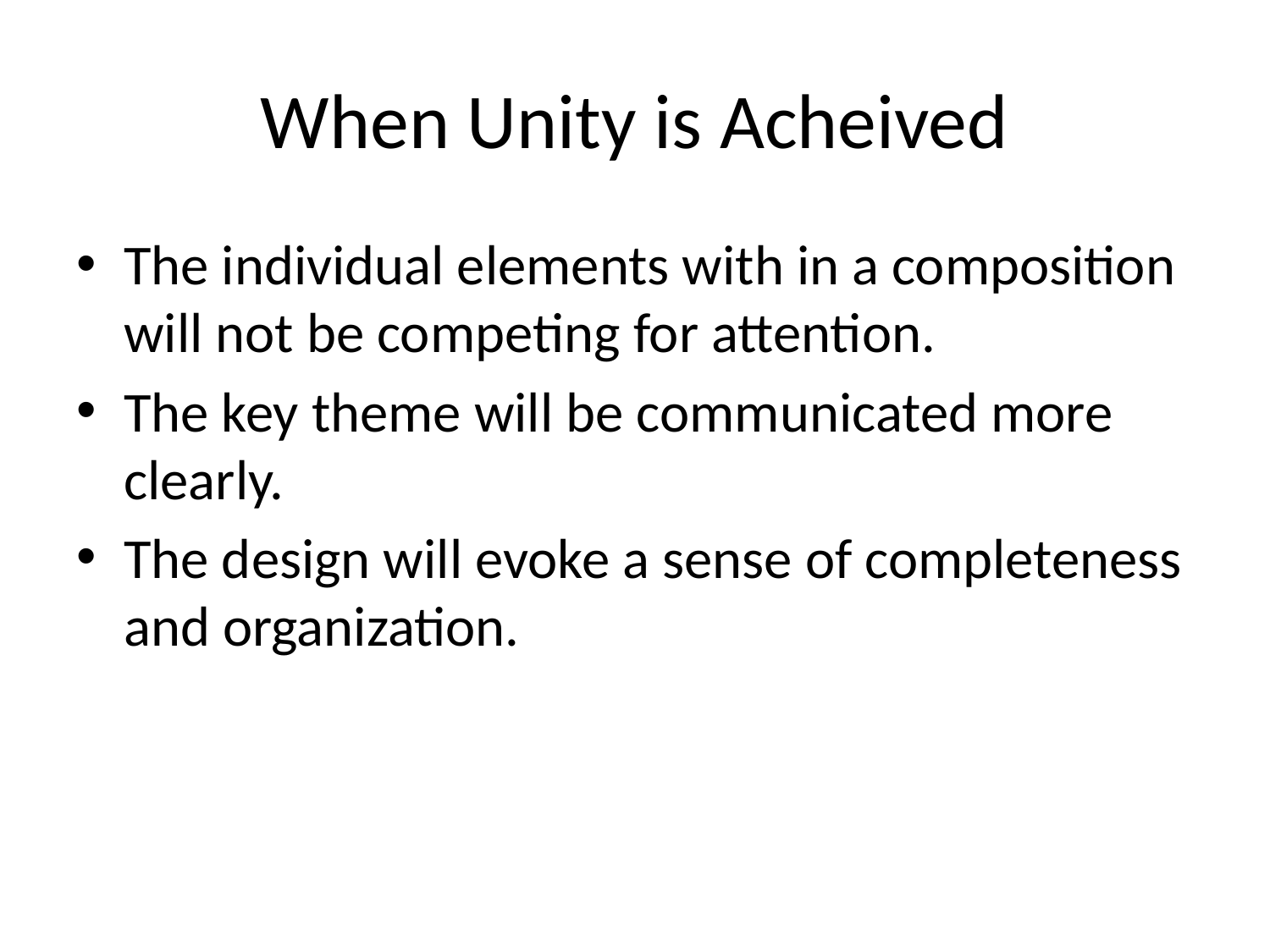

# When Unity is Acheived
The individual elements with in a composition will not be competing for attention.
The key theme will be communicated more clearly.
The design will evoke a sense of completeness and organization.